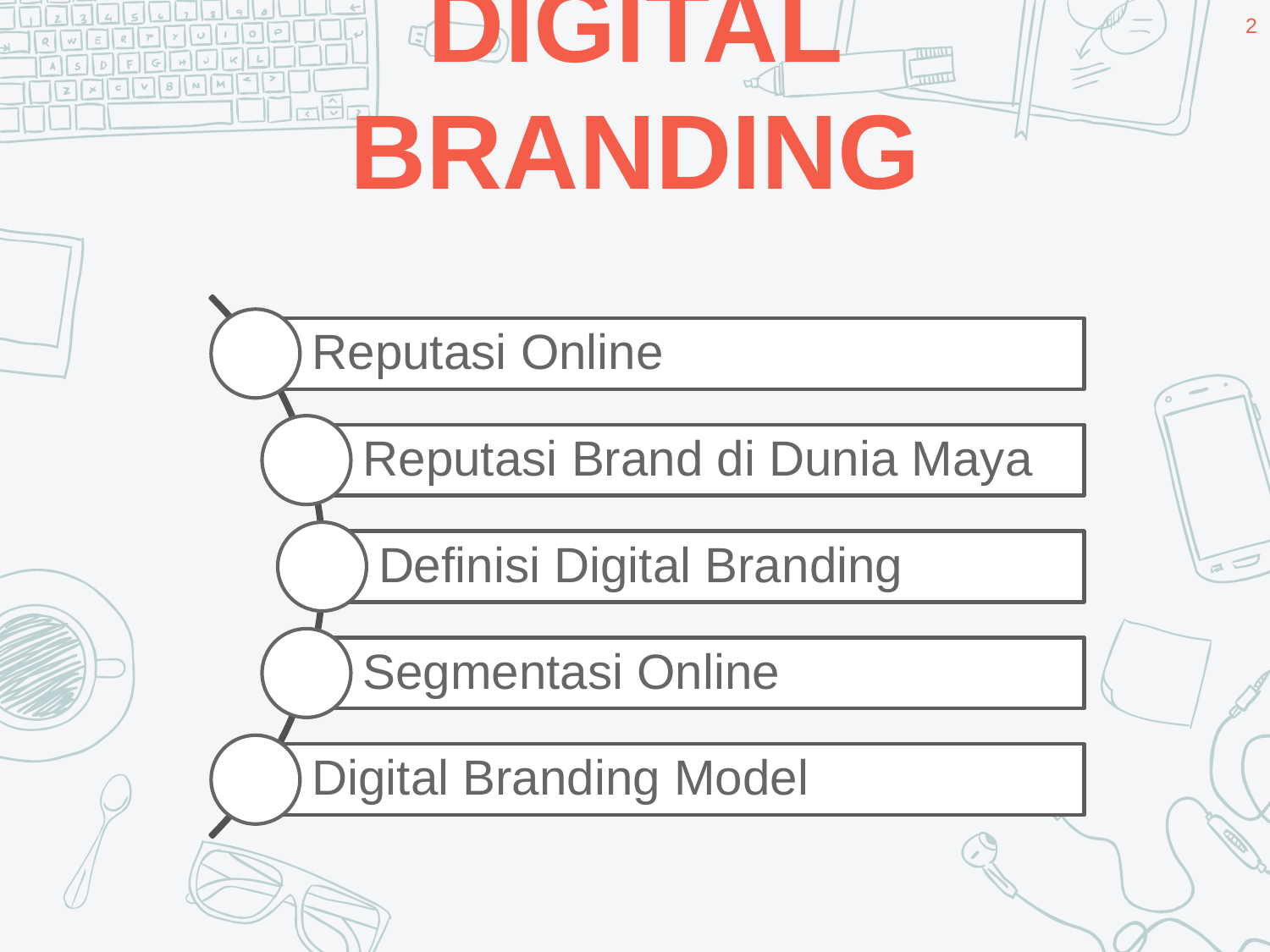

2
# DIGITAL BRANDING
Reputasi Online
Reputasi Brand di Dunia Maya
Definisi Digital Branding
Segmentasi Online
Digital Branding Model